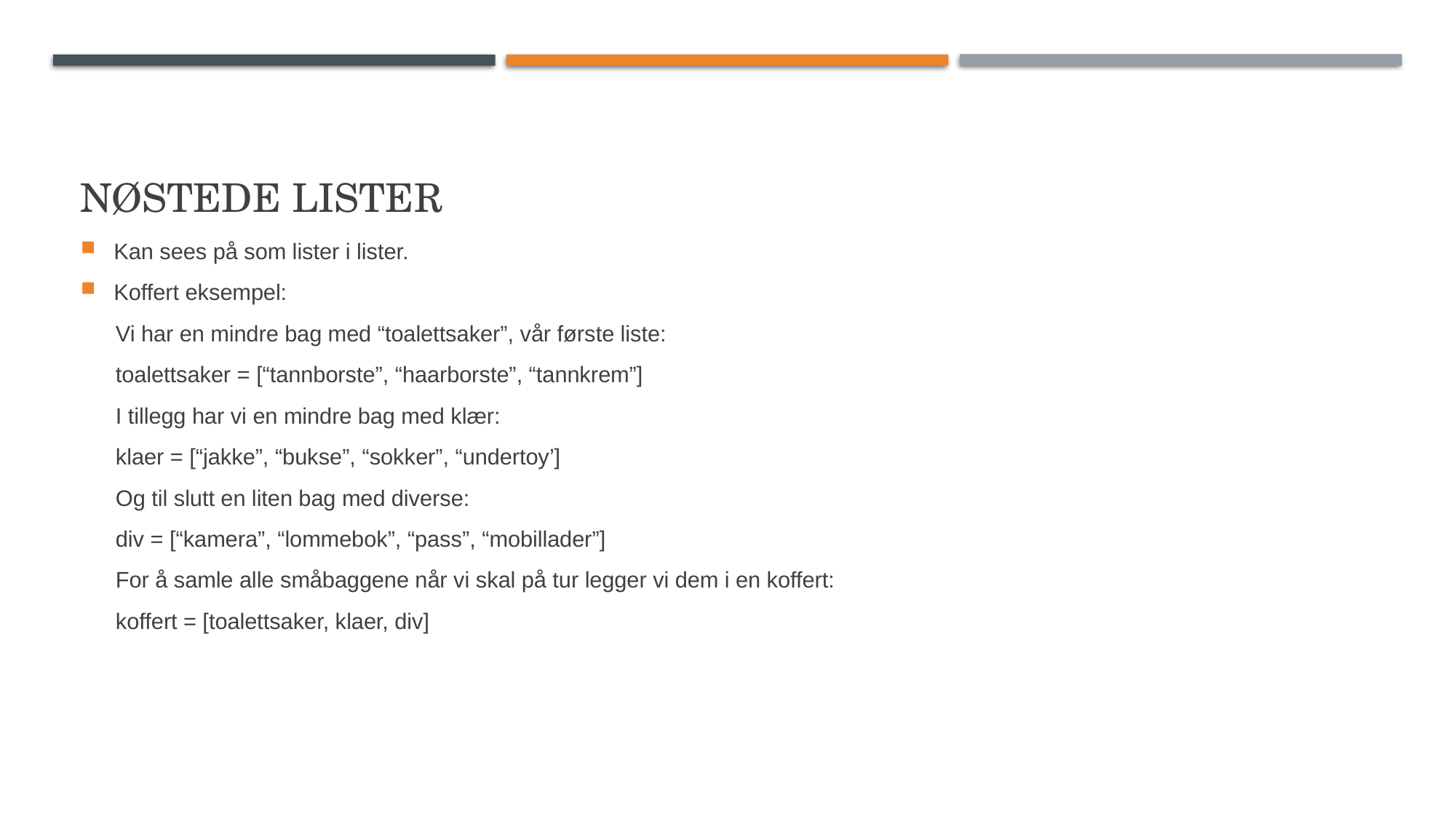

# Nøstede Lister
Kan sees på som lister i lister.
Koffert eksempel:
Vi har en mindre bag med “toalettsaker”, vår første liste:
toalettsaker = [“tannborste”, “haarborste”, “tannkrem”]
I tillegg har vi en mindre bag med klær:
klaer = [“jakke”, “bukse”, “sokker”, “undertoy’]
Og til slutt en liten bag med diverse:
div = [“kamera”, “lommebok”, “pass”, “mobillader”]
For å samle alle småbaggene når vi skal på tur legger vi dem i en koffert:
koffert = [toalettsaker, klaer, div]